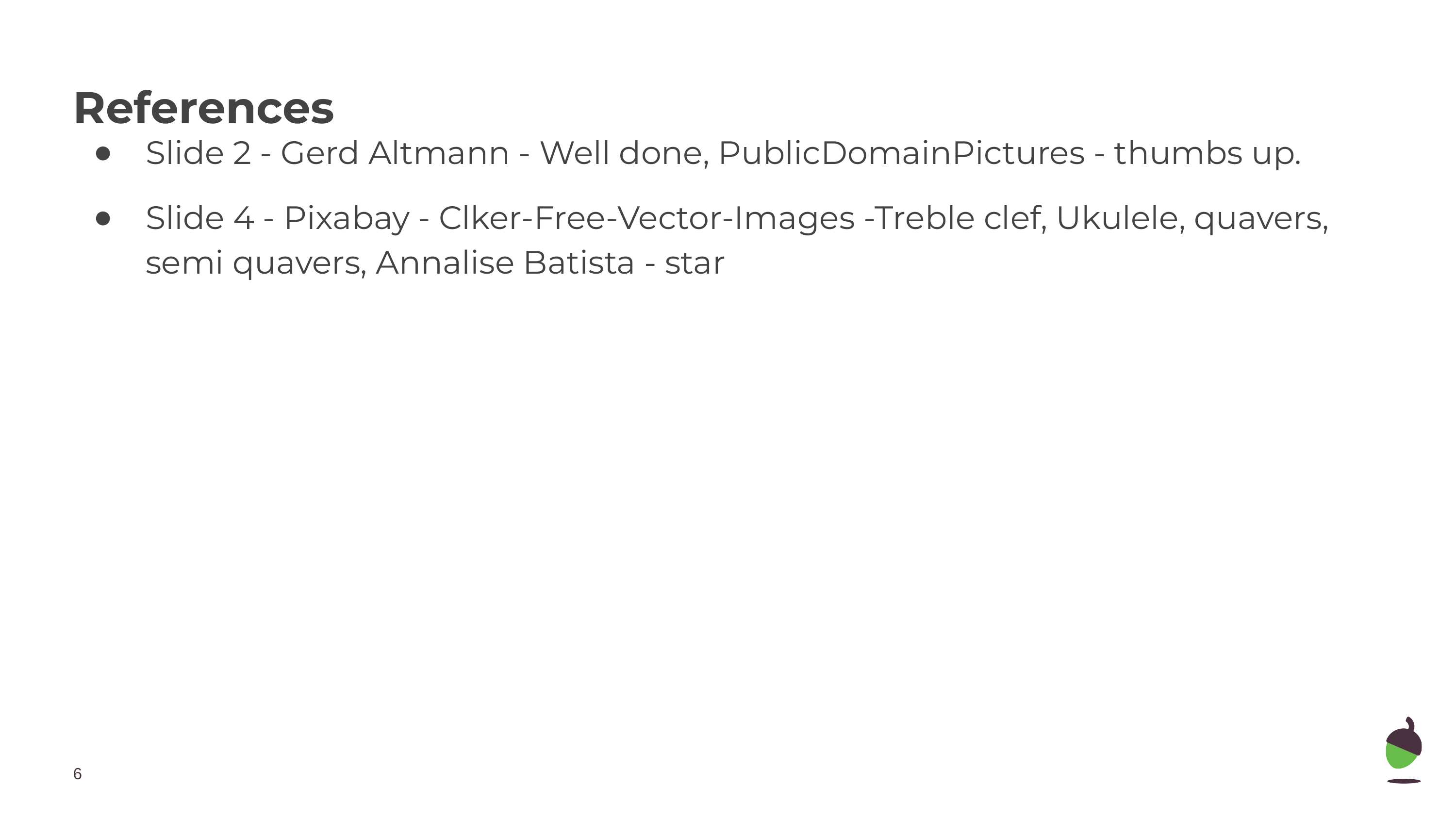

# References
Slide 2 - Gerd Altmann - Well done, PublicDomainPictures - thumbs up.
Slide 4 - Pixabay - Clker-Free-Vector-Images -Treble clef, Ukulele, quavers, semi quavers, Annalise Batista - star
6